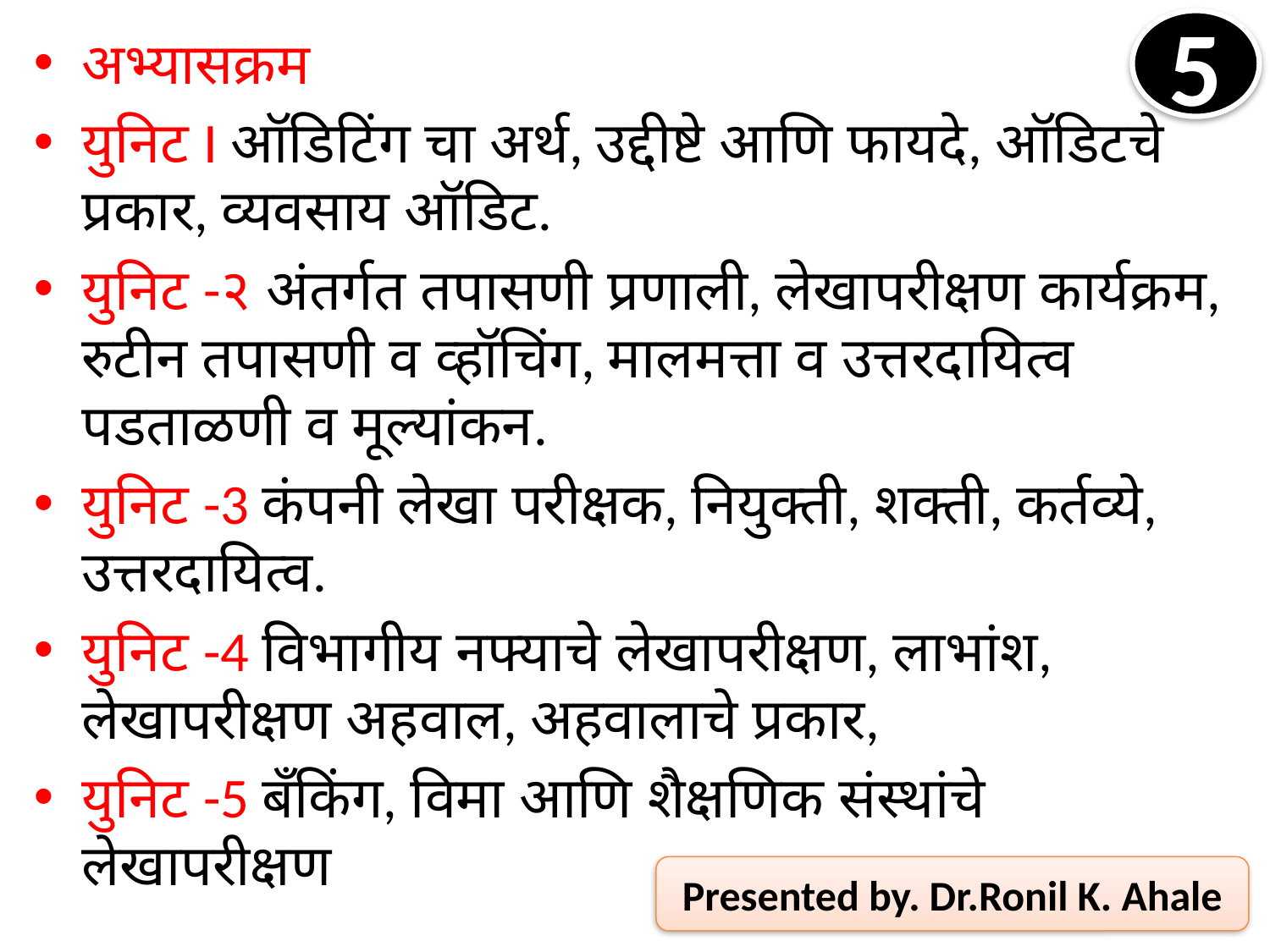

5
अभ्यासक्रम
युनिट I ऑडिटिंग चा अर्थ, उद्दीष्टे आणि फायदे, ऑडिटचे प्रकार, व्यवसाय ऑडिट.
युनिट -२ अंतर्गत तपासणी प्रणाली, लेखापरीक्षण कार्यक्रम, रुटीन तपासणी व व्हॉचिंग, मालमत्ता व उत्तरदायित्व पडताळणी व मूल्यांकन.
युनिट -3 कंपनी लेखा परीक्षक, नियुक्ती, शक्ती, कर्तव्ये, उत्तरदायित्व.
युनिट -4 विभागीय नफ्याचे लेखापरीक्षण, लाभांश, लेखापरीक्षण अहवाल, अहवालाचे प्रकार,
युनिट -5 बँकिंग, विमा आणि शैक्षणिक संस्थांचे लेखापरीक्षण
Presented by. Dr.Ronil K. Ahale